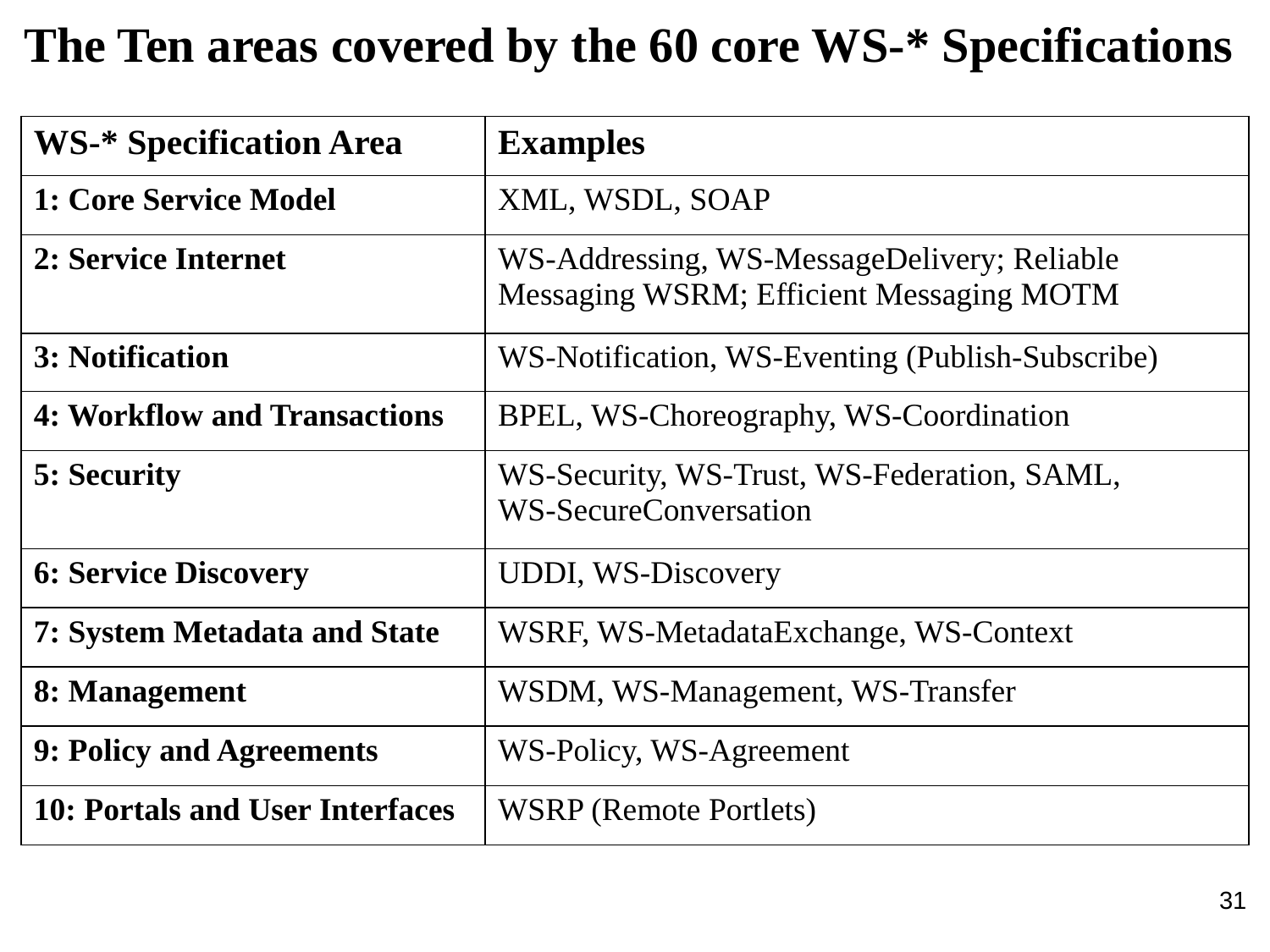

# The Ten areas covered by the 60 core WS-* Specifications
| WS-\* Specification Area | Examples |
| --- | --- |
| 1: Core Service Model | XML, WSDL, SOAP |
| 2: Service Internet | WS-Addressing, WS-MessageDelivery; Reliable Messaging WSRM; Efficient Messaging MOTM |
| 3: Notification | WS-Notification, WS-Eventing (Publish-Subscribe) |
| 4: Workflow and Transactions | BPEL, WS-Choreography, WS-Coordination |
| 5: Security | WS-Security, WS-Trust, WS-Federation, SAML, WS-SecureConversation |
| 6: Service Discovery | UDDI, WS-Discovery |
| 7: System Metadata and State | WSRF, WS-MetadataExchange, WS-Context |
| 8: Management | WSDM, WS-Management, WS-Transfer |
| 9: Policy and Agreements | WS-Policy, WS-Agreement |
| 10: Portals and User Interfaces | WSRP (Remote Portlets) |
31